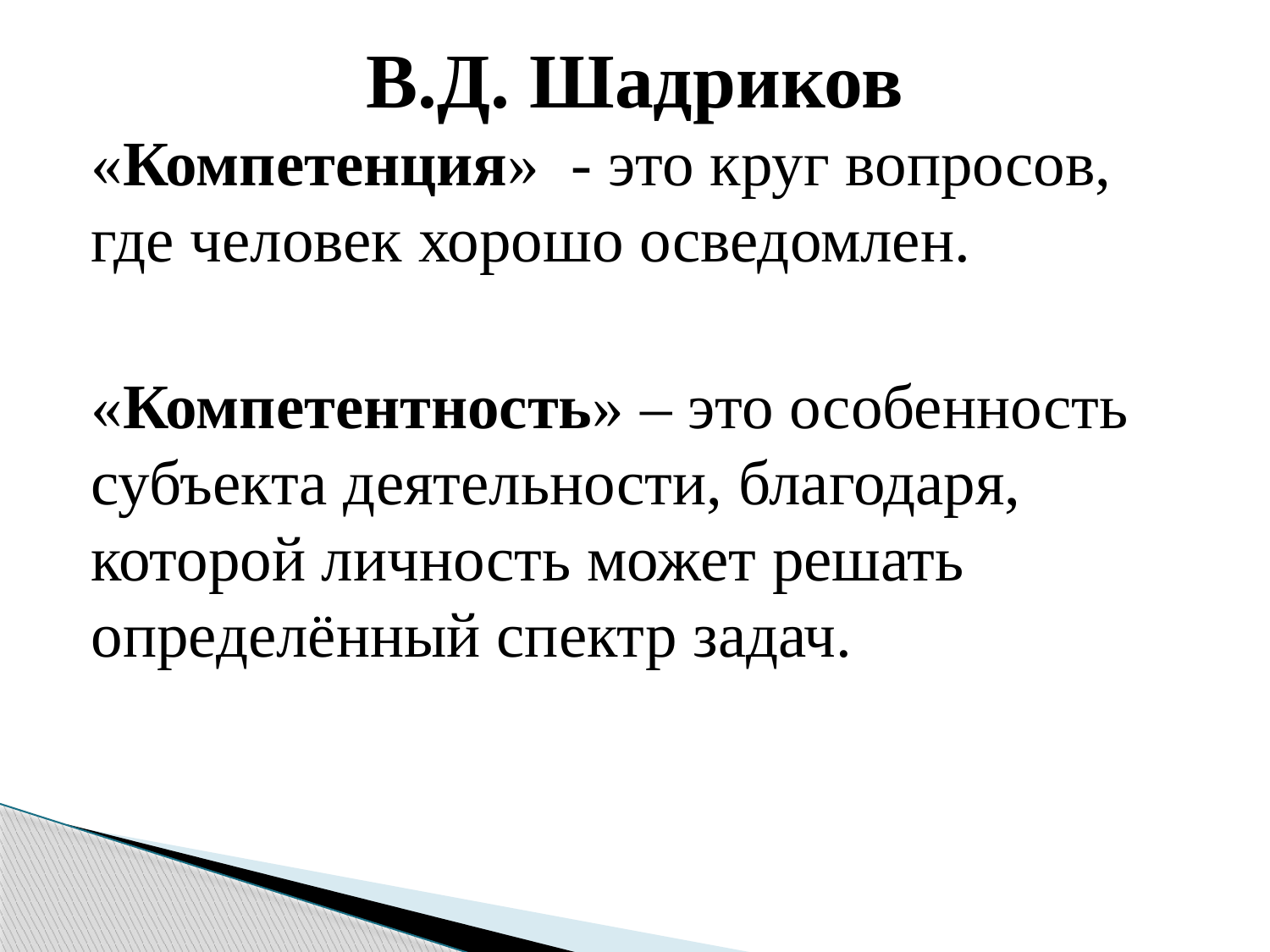

# В.Д. Шадриков
«Компетенция»  - это круг вопросов, где человек хорошо осведомлен.

«Компетентность» – это особенность субъекта деятельности, благодаря, которой личность может решать определённый спектр задач.